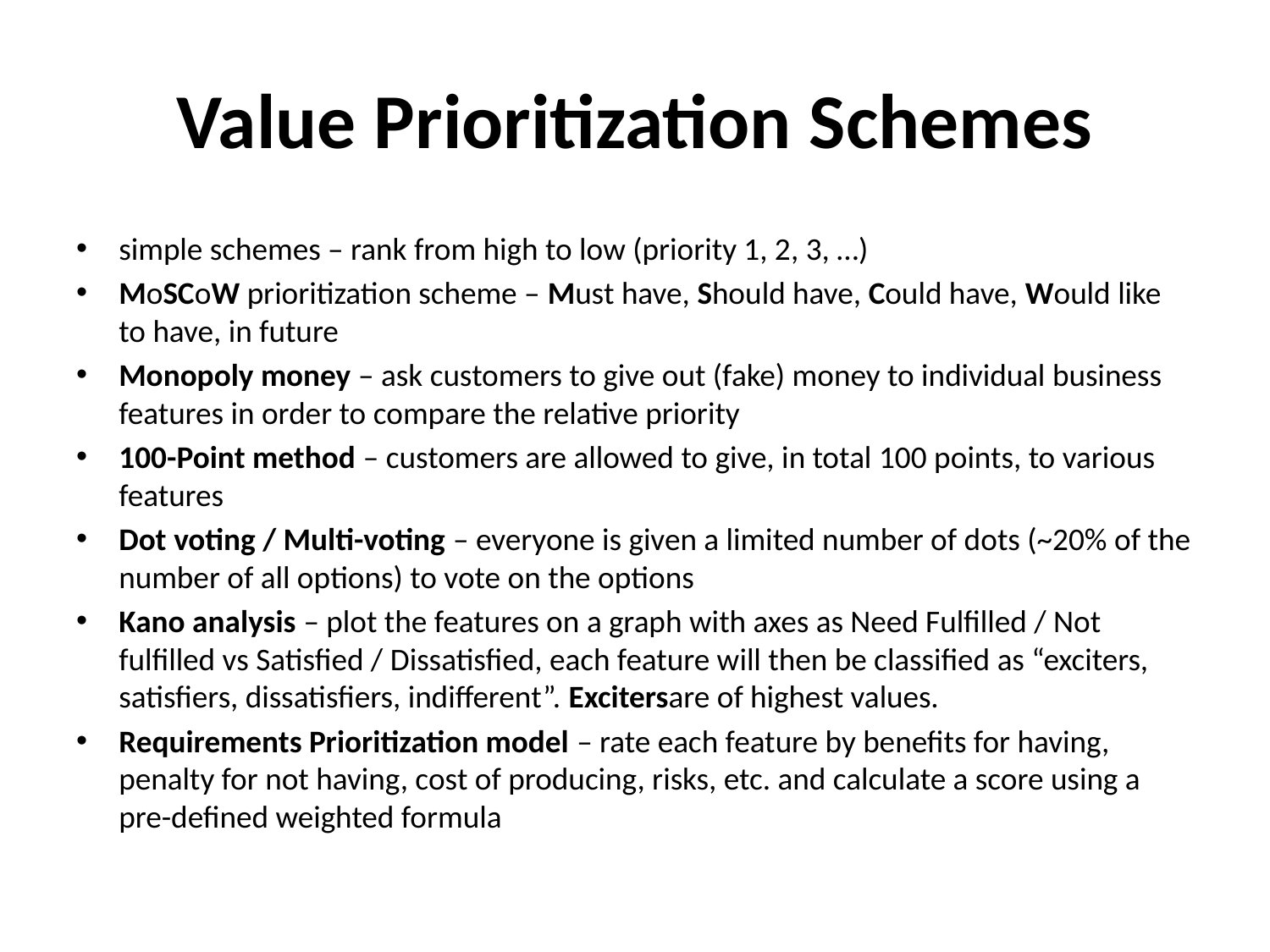

# Value Prioritization Schemes
simple schemes – rank from high to low (priority 1, 2, 3, …)
MoSCoW prioritization scheme – Must have, Should have, Could have, Would like to have, in future
Monopoly money – ask customers to give out (fake) money to individual business features in order to compare the relative priority
100-Point method – customers are allowed to give, in total 100 points, to various features
Dot voting / Multi-voting – everyone is given a limited number of dots (~20% of the number of all options) to vote on the options
Kano analysis – plot the features on a graph with axes as Need Fulfilled / Not fulfilled vs Satisfied / Dissatisfied, each feature will then be classified as “exciters, satisfiers, dissatisfiers, indifferent”. Excitersare of highest values.
Requirements Prioritization model – rate each feature by benefits for having, penalty for not having, cost of producing, risks, etc. and calculate a score using a pre-defined weighted formula